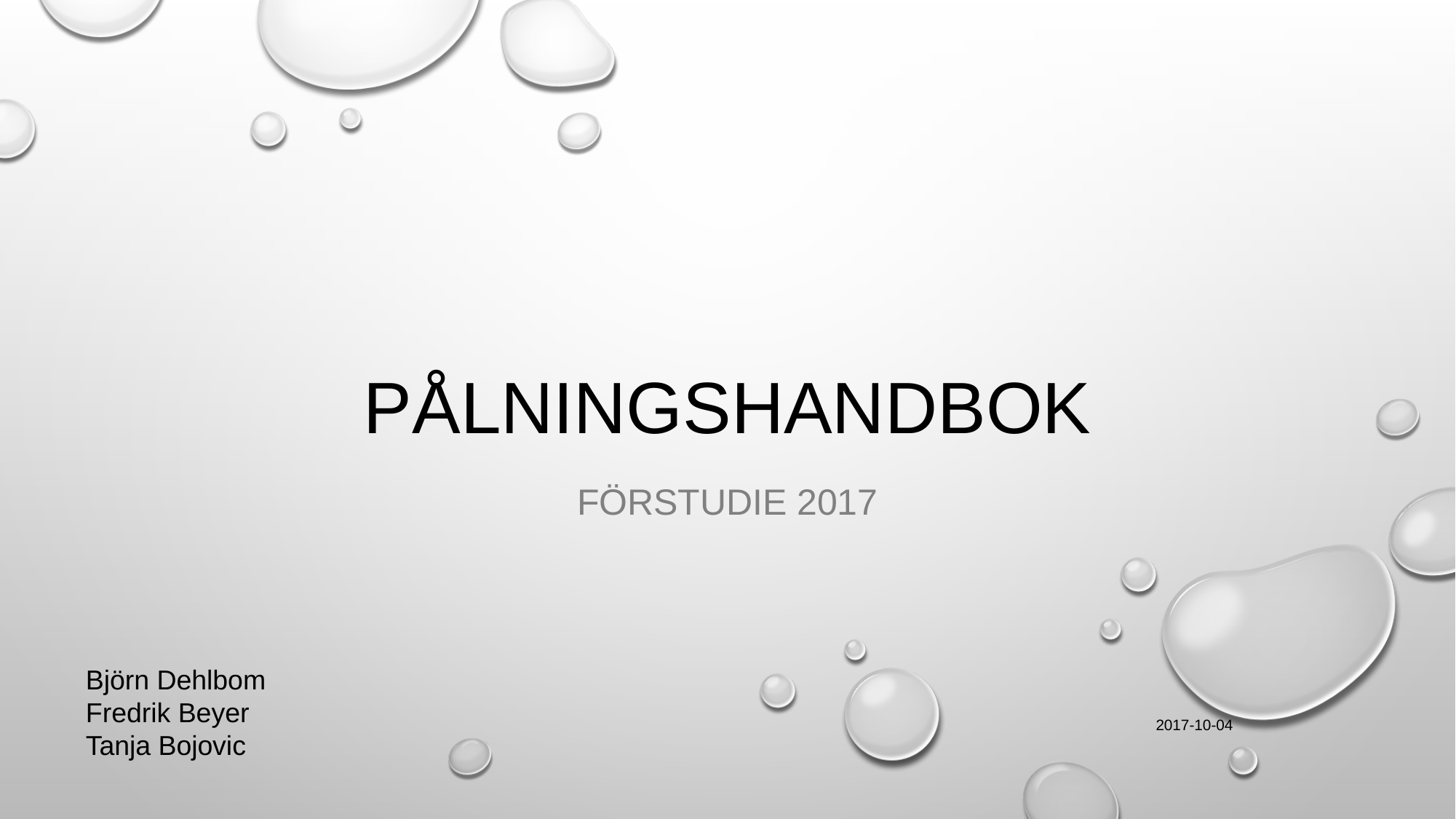

# Pålningshandbok
Förstudie 2017
Björn Dehlbom
Fredrik Beyer
Tanja Bojovic
2017-10-04